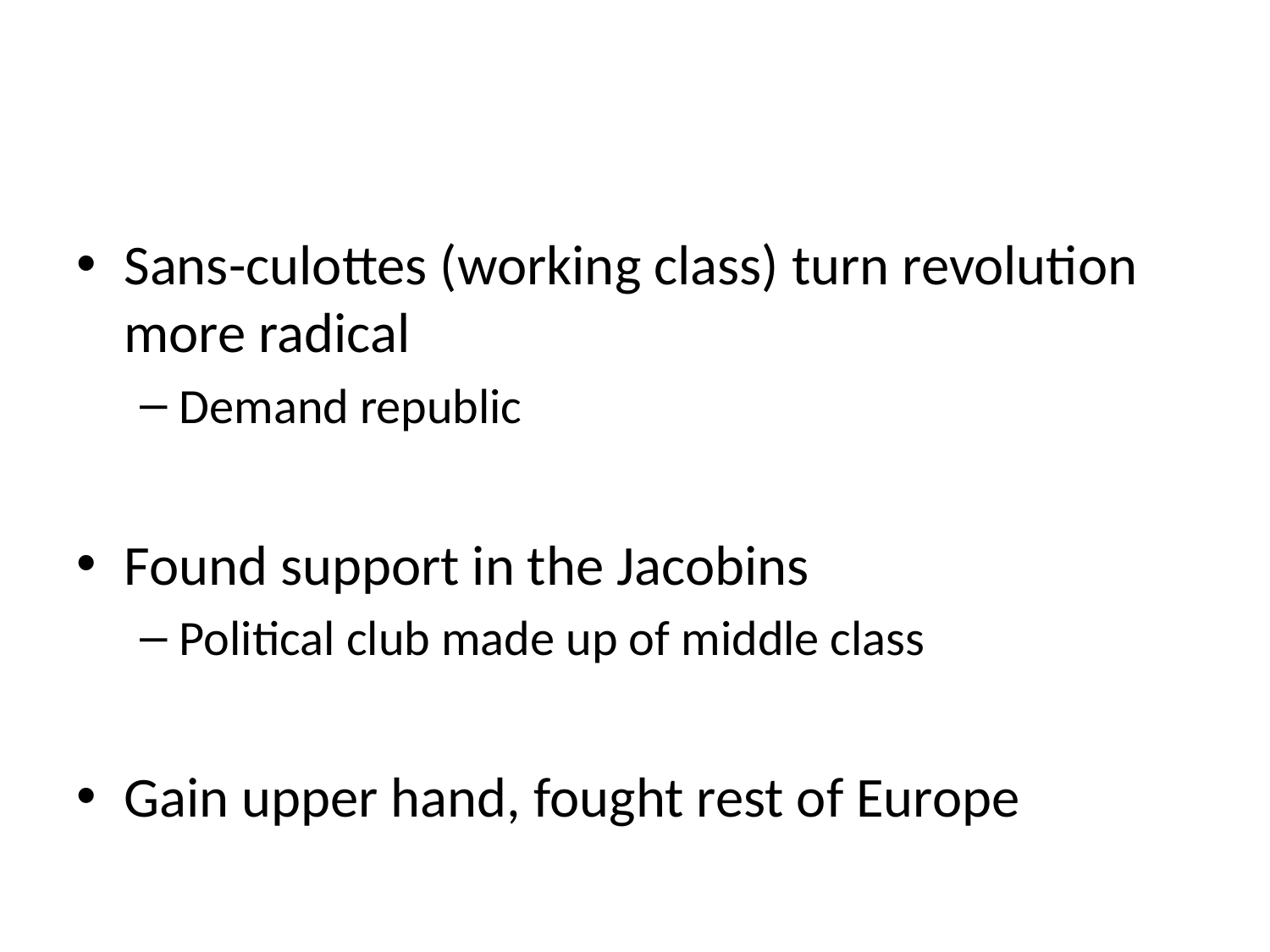

#
Sans-culottes (working class) turn revolution more radical
Demand republic

Found support in the Jacobins
Political club made up of middle class

Gain upper hand, fought rest of Europe